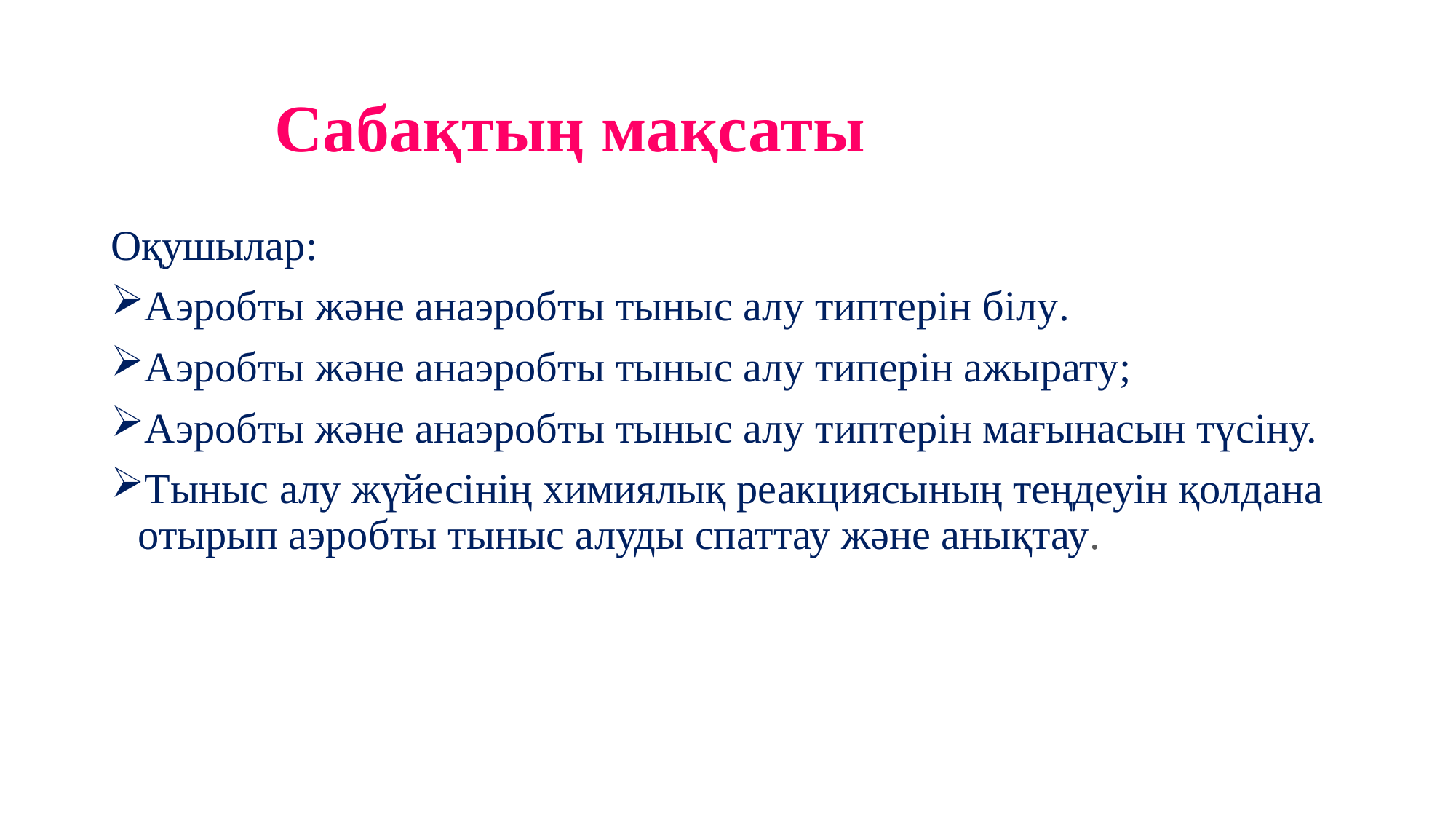

# Сабақтың мақсаты
Оқушылар:
Аэробты және анаэробты тыныс алу типтерін білу.
Аэробты және анаэробты тыныс алу типерін ажырату;
Аэробты және анаэробты тыныс алу типтерін мағынасын түсіну.
Тыныс алу жүйесінің химиялық реакциясының теңдеуін қолдана отырып аэробты тыныс алуды спаттау және анықтау.